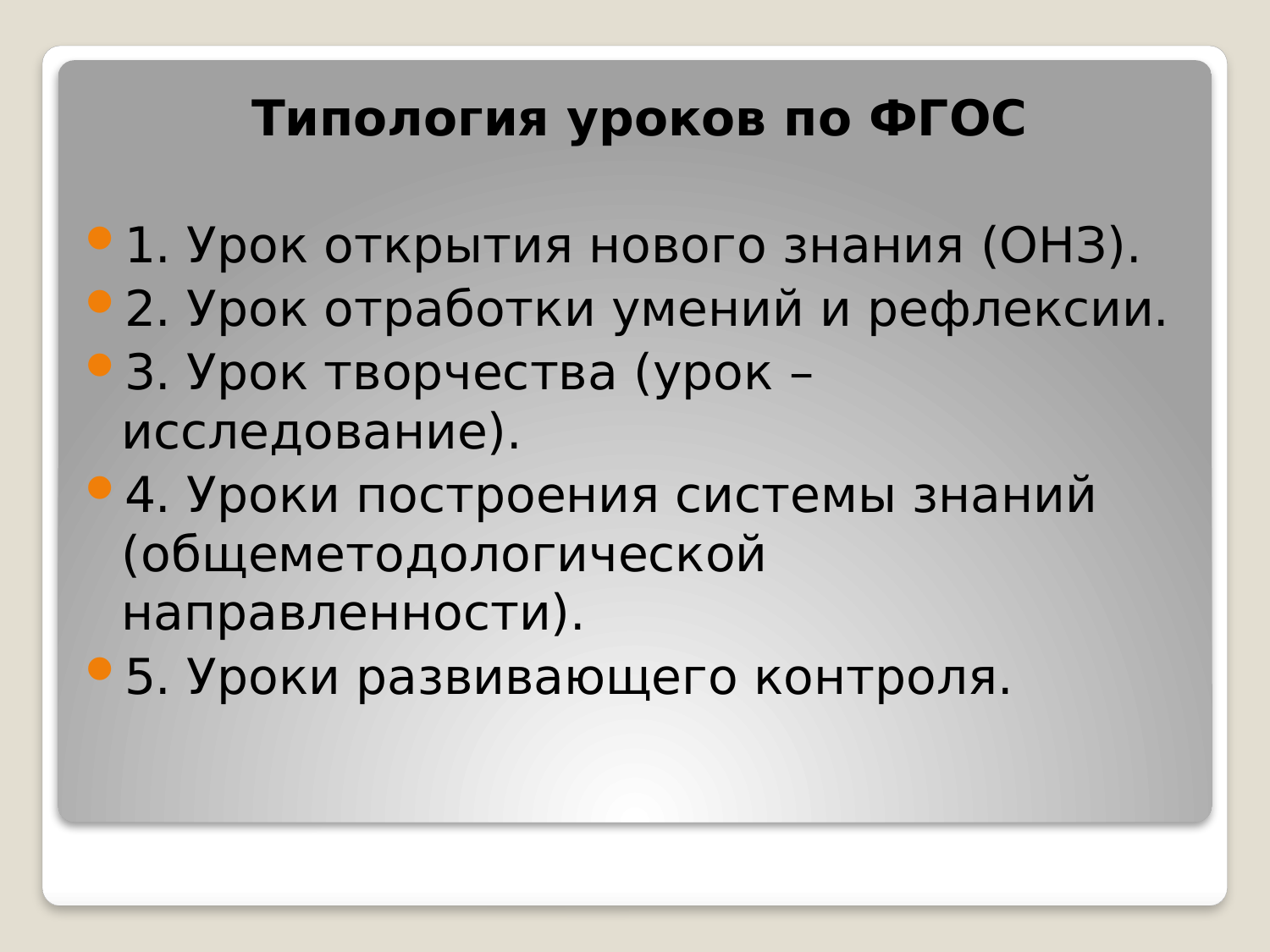

Типология уроков по ФГОС

1. Урок открытия нового знания (ОНЗ).
2. Урок отработки умений и рефлексии.
3. Урок творчества (урок – исследование).
4. Уроки построения системы знаний (общеметодологической направленности).
5. Уроки развивающего контроля.